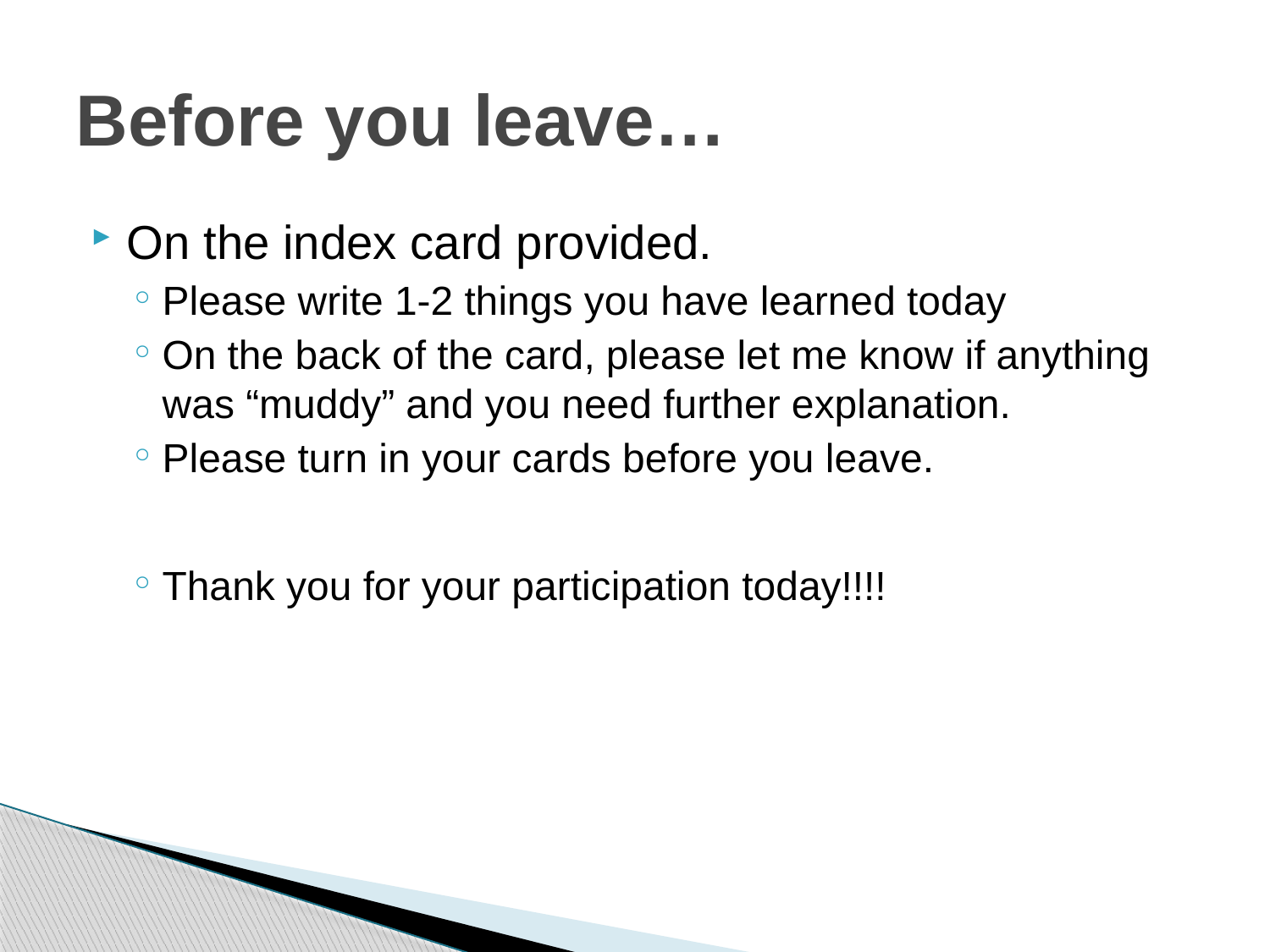

# Before you leave…
On the index card provided.
Please write 1-2 things you have learned today
On the back of the card, please let me know if anything was “muddy” and you need further explanation.
Please turn in your cards before you leave.

Thank you for your participation today!!!!